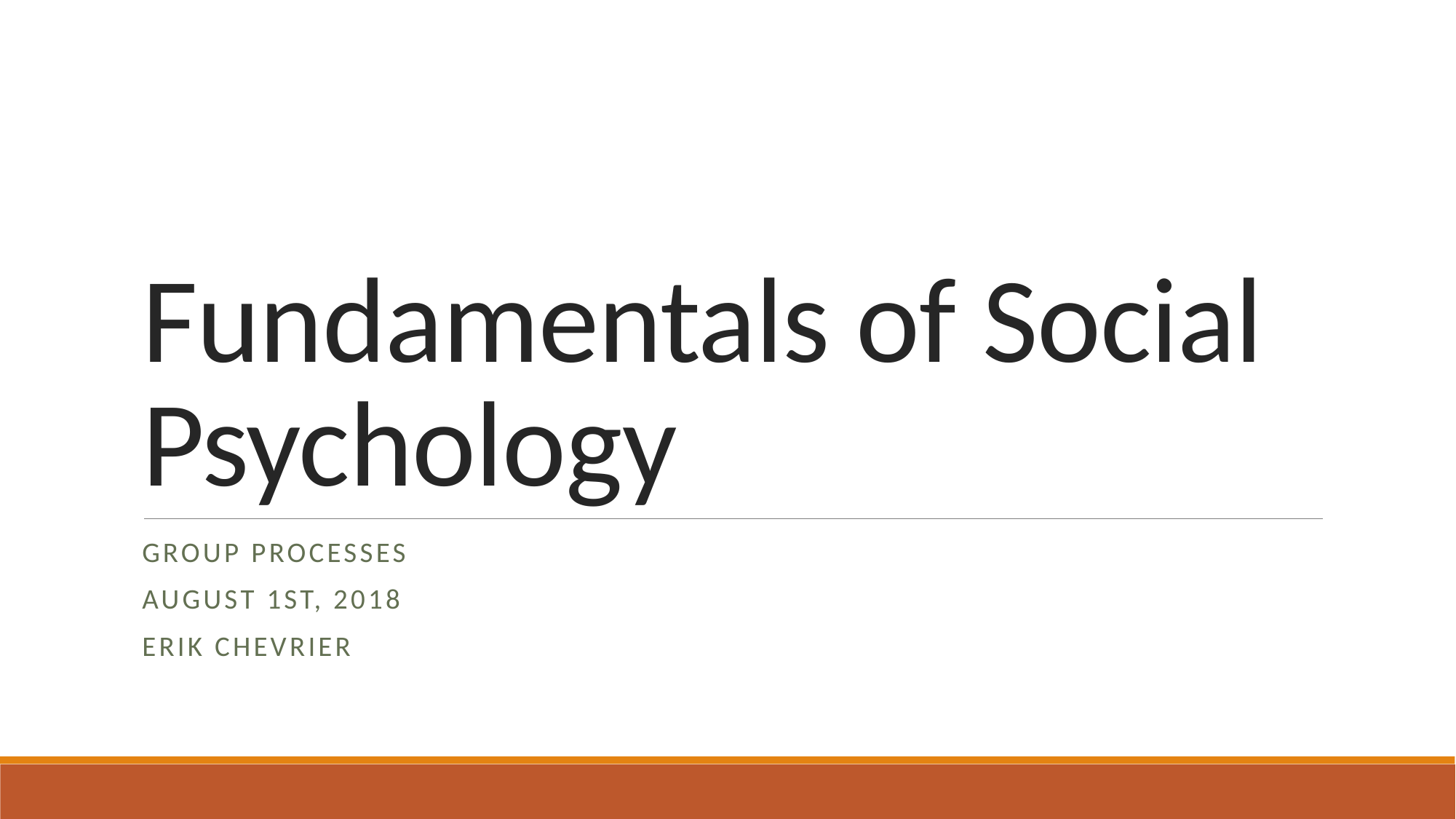

# Fundamentals of Social Psychology
Group Processes
August 1st, 2018
Erik Chevrier